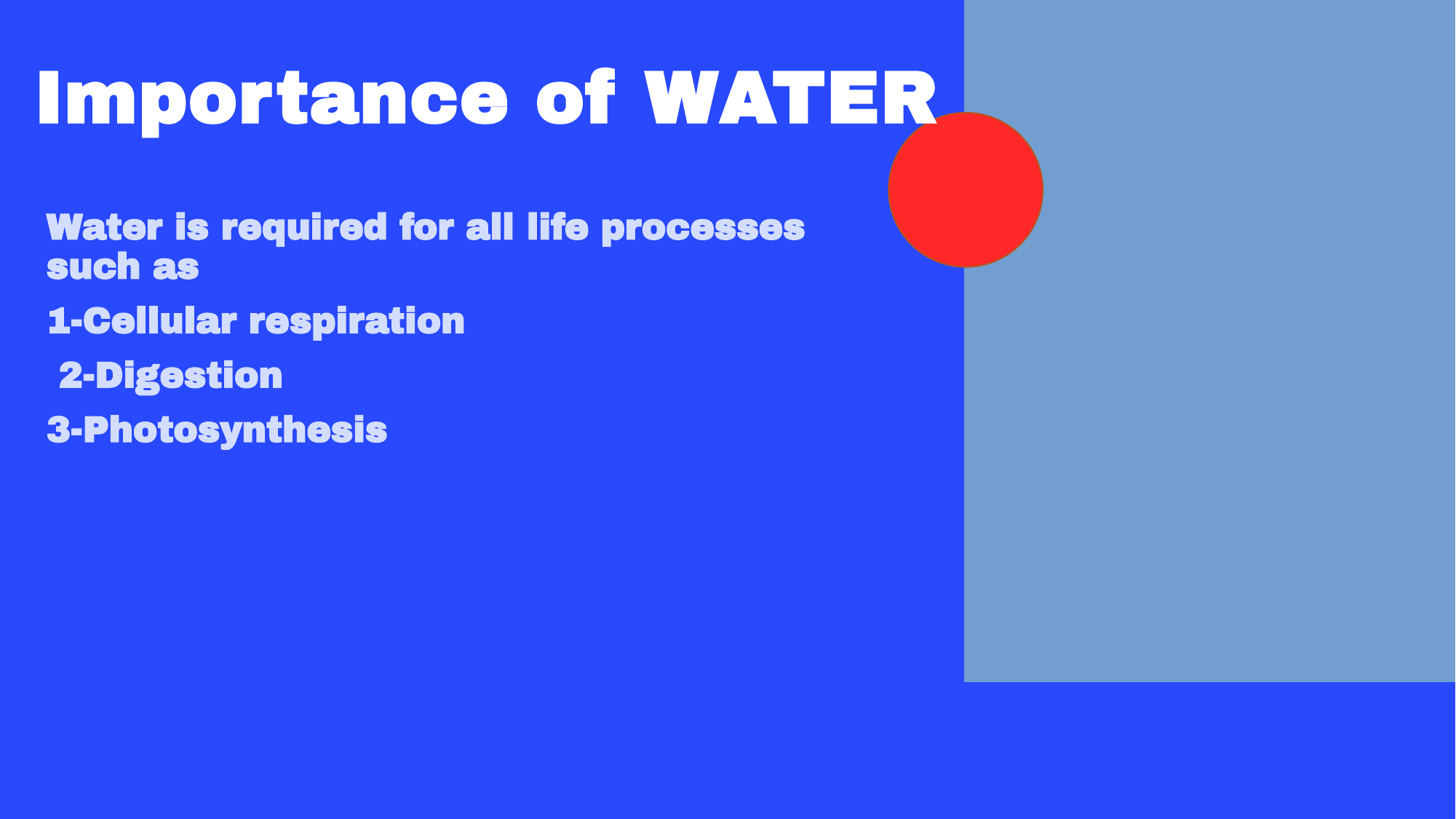

# Importance of WATER
Water is required for all life processes such as
1-Cellular respiration
 2-Digestion
3-Photosynthesis